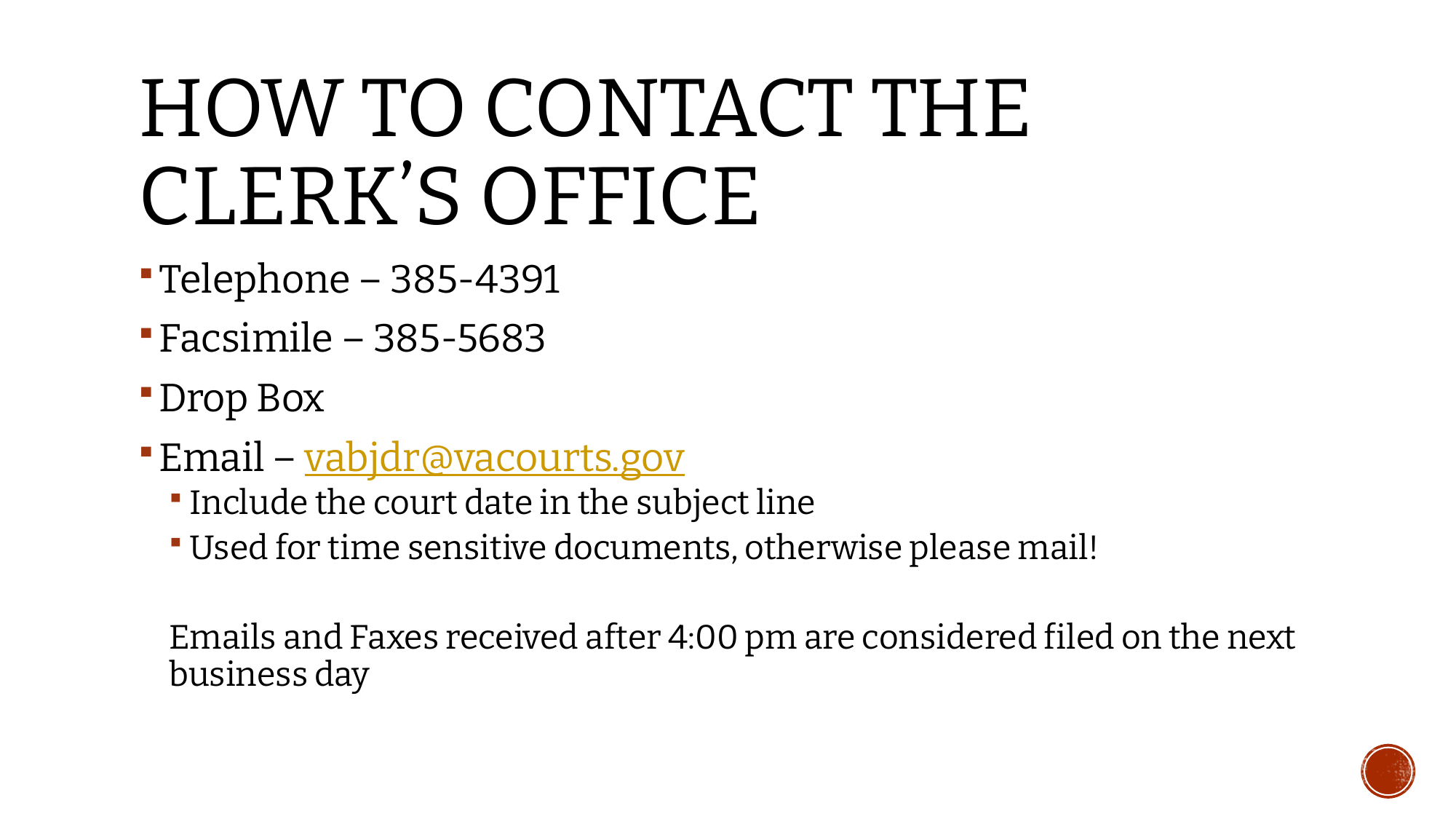

# How to contact the clerk’s office
Telephone – 385-4391
Facsimile – 385-5683
Drop Box
Email – vabjdr@vacourts.gov
Include the court date in the subject line
Used for time sensitive documents, otherwise please mail!

Emails and Faxes received after 4:00 pm are considered filed on the next business day